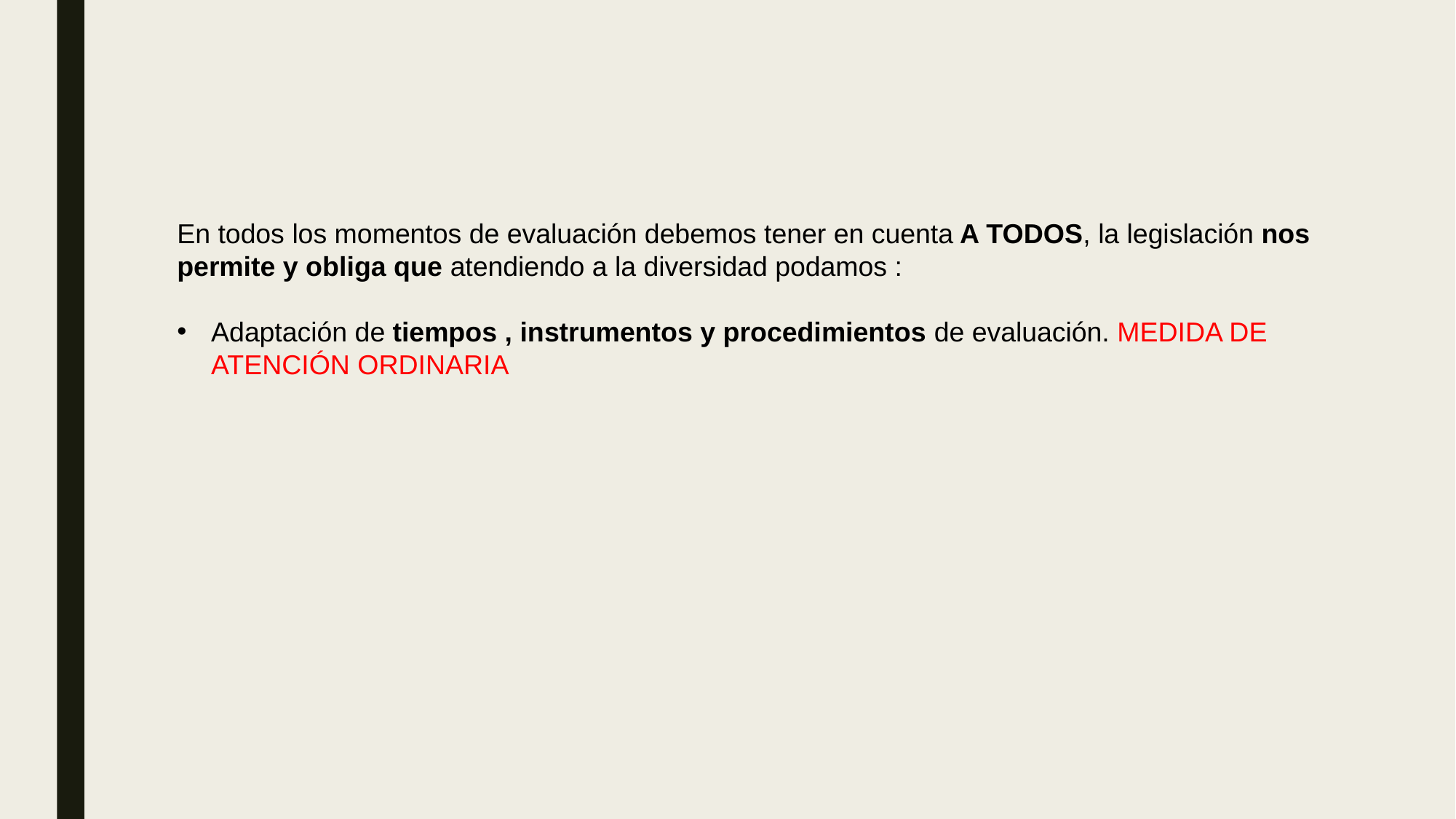

En todos los momentos de evaluación debemos tener en cuenta A TODOS, la legislación nos permite y obliga que atendiendo a la diversidad podamos :

Adaptación de tiempos , instrumentos y procedimientos de evaluación. MEDIDA DE ATENCIÓN ORDINARIA